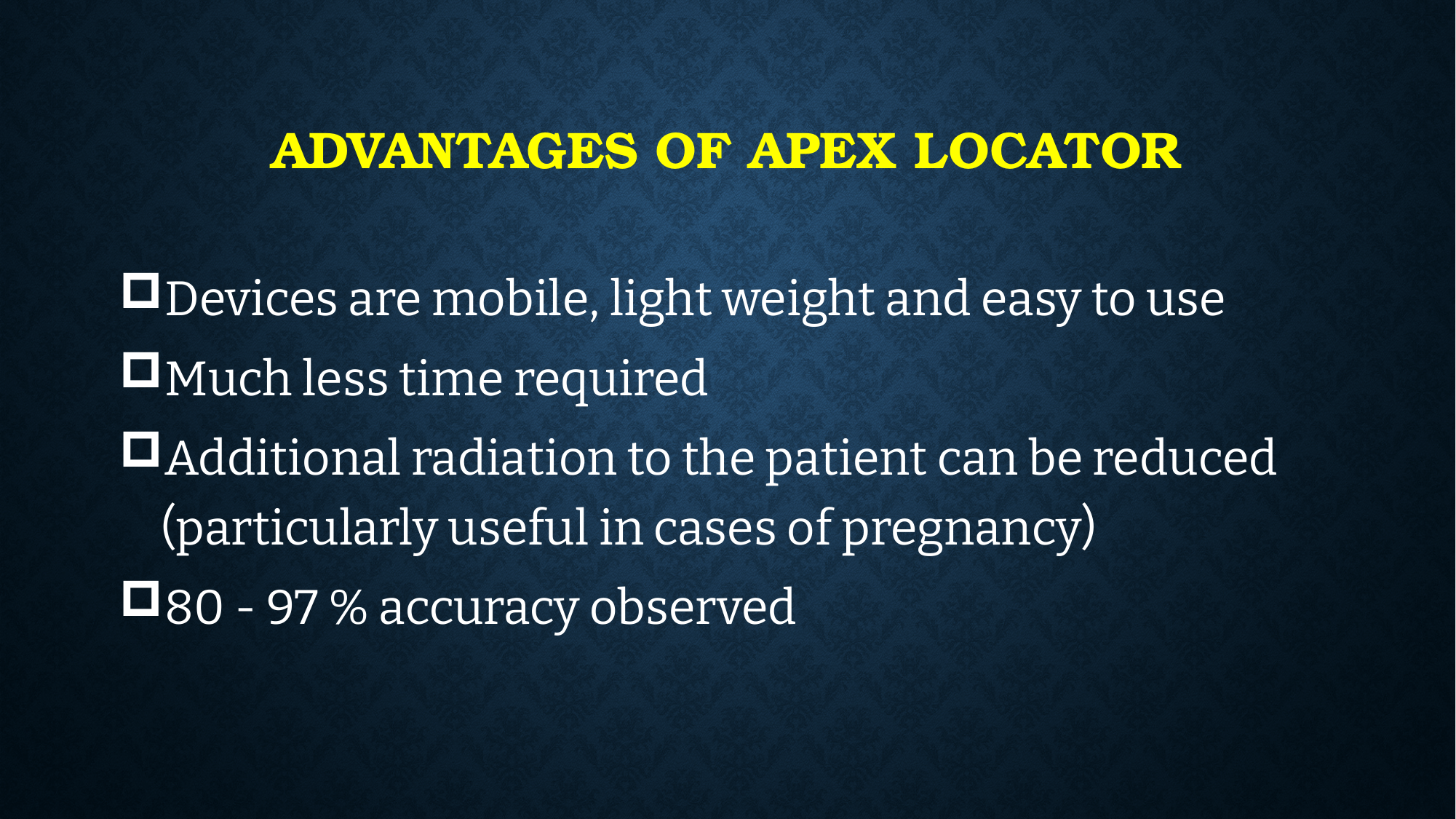

# Advantages of apex locator
Devices are mobile, light weight and easy to use
Much less time required
Additional radiation to the patient can be reduced (particularly useful in cases of pregnancy)
80 - 97 % accuracy observed